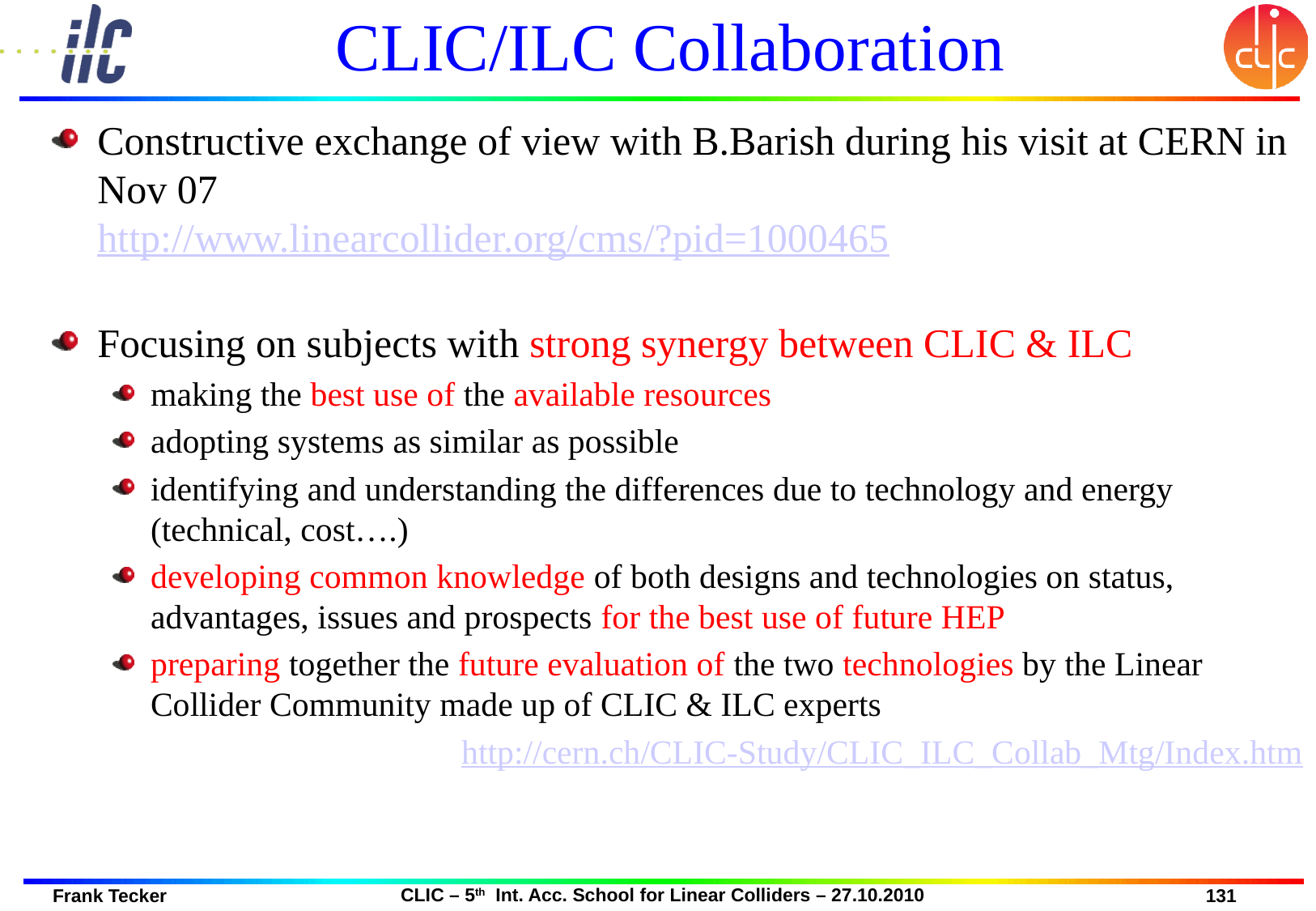

# CLIC/ILC Collaboration
Constructive exchange of view with B.Barish during his visit at CERN in Nov 07				http://www.linearcollider.org/cms/?pid=1000465
Focusing on subjects with strong synergy between CLIC & ILC
making the best use of the available resources
adopting systems as similar as possible
identifying and understanding the differences due to technology and energy (technical, cost….)
developing common knowledge of both designs and technologies on status, advantages, issues and prospects for the best use of future HEP
preparing together the future evaluation of the two technologies by the Linear Collider Community made up of CLIC & ILC experts
http://cern.ch/CLIC-Study/CLIC_ILC_Collab_Mtg/Index.htm